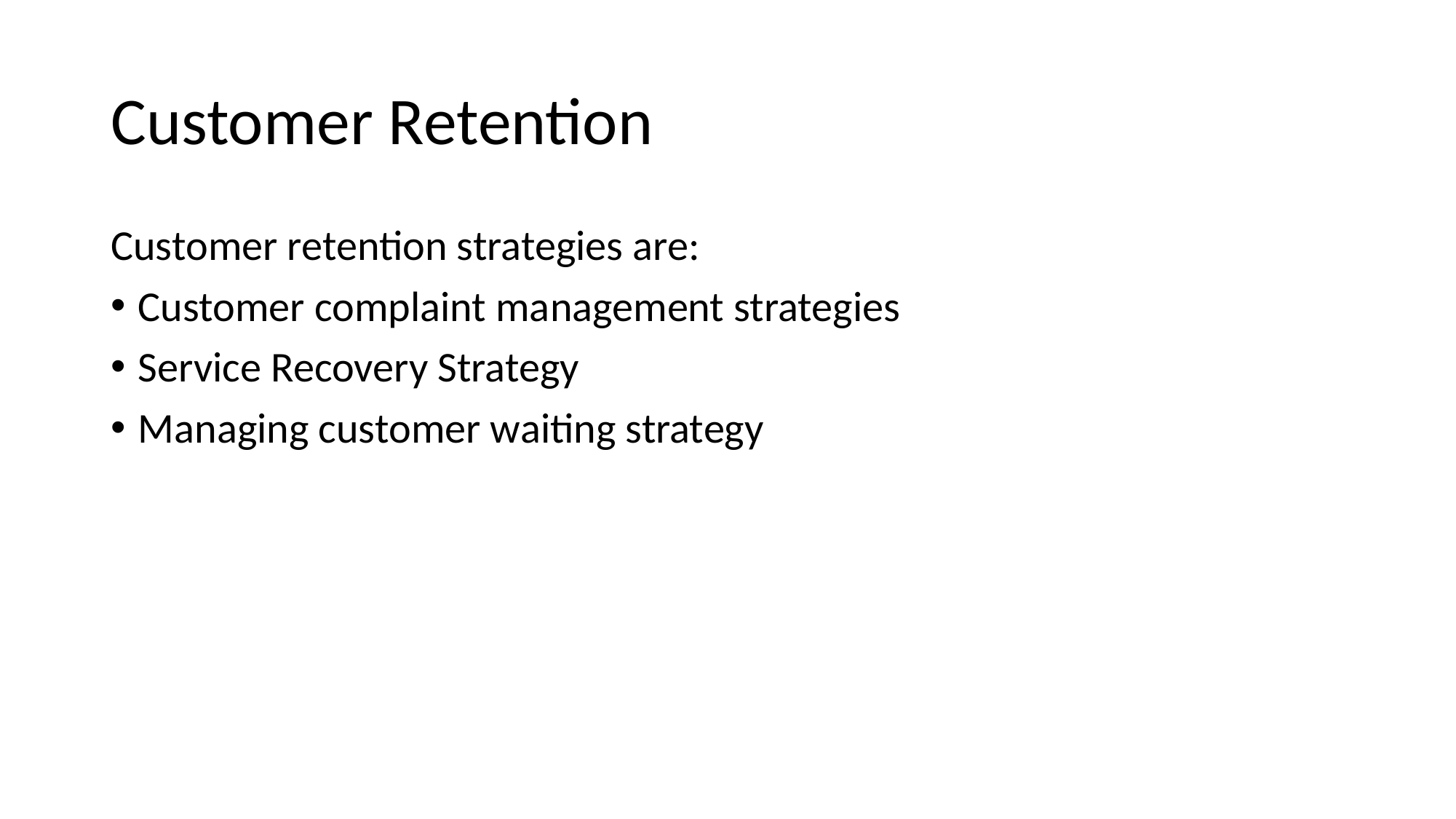

# Customer Retention
Customer retention strategies are:
Customer complaint management strategies
Service Recovery Strategy
Managing customer waiting strategy